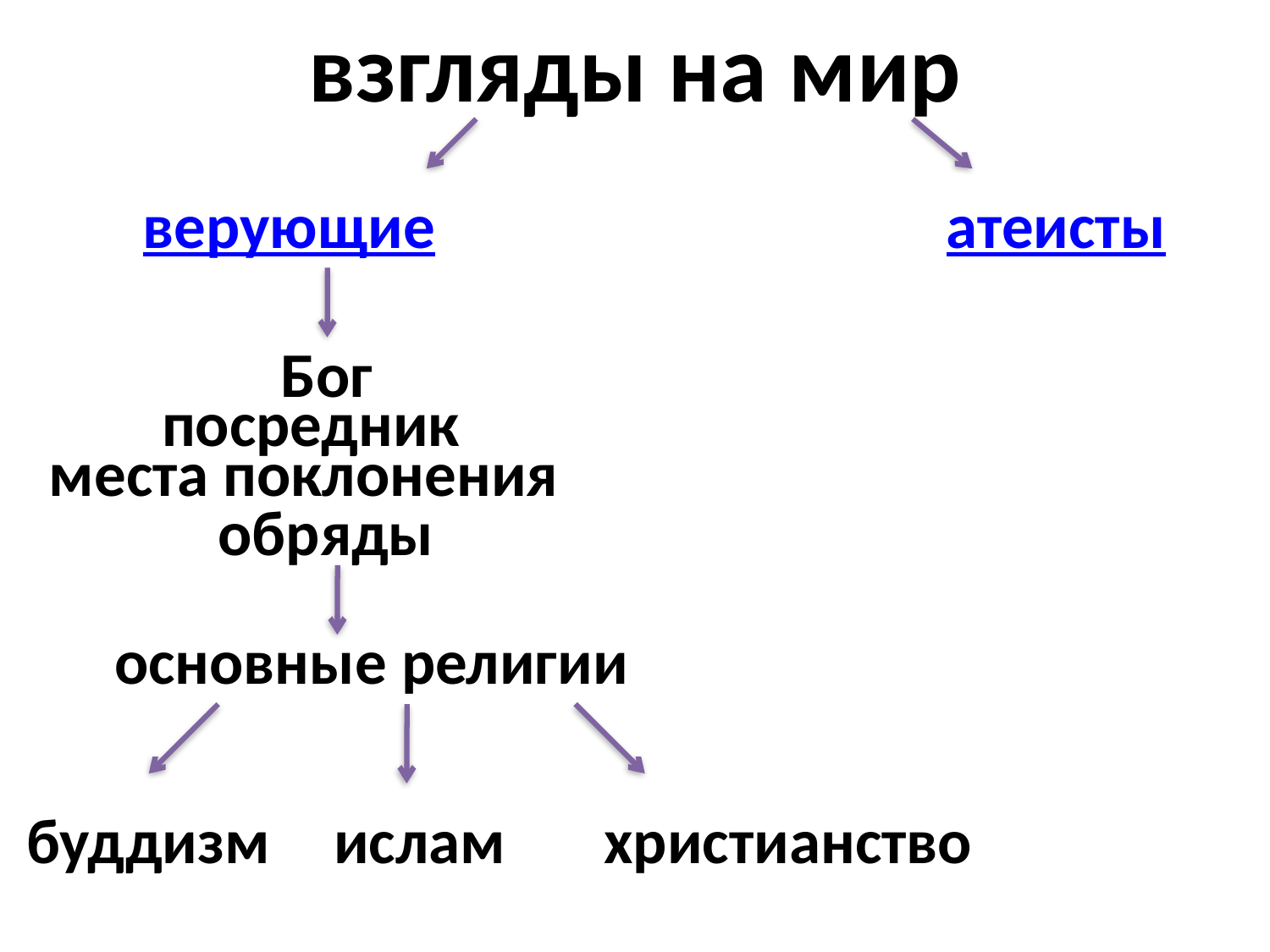

взгляды на мир
верующие
атеисты
Бог
посредник
места поклонения
обряды
основные религии
буддизм
ислам
христианство